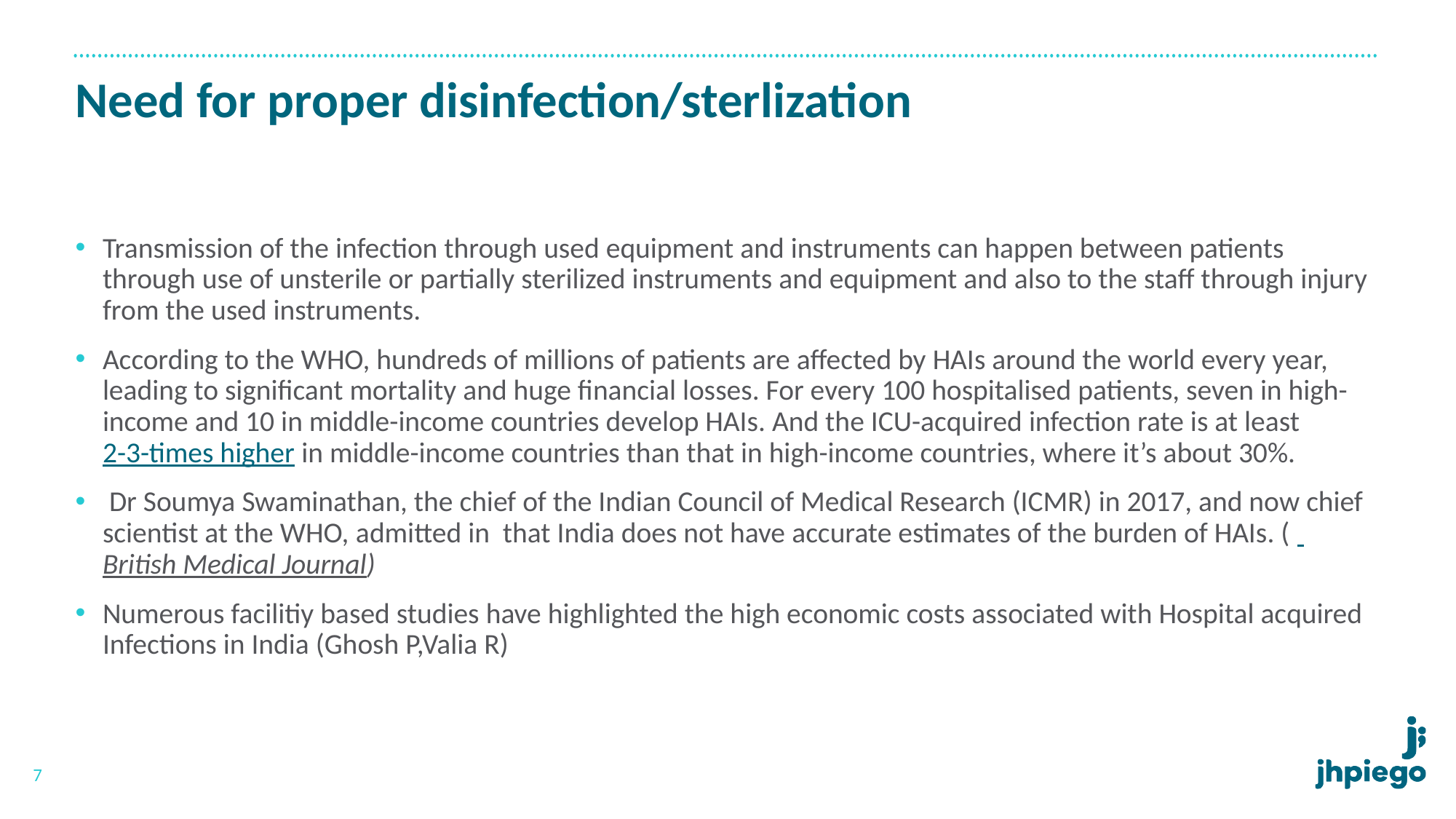

# Need for proper disinfection/sterlization
Transmission of the infection through used equipment and instruments can happen between patients through use of unsterile or partially sterilized instruments and equipment and also to the staff through injury from the used instruments.
According to the WHO, hundreds of millions of patients are affected by HAIs around the world every year, leading to significant mortality and huge financial losses. For every 100 hospitalised patients, seven in high-income and 10 in middle-income countries develop HAIs. And the ICU-acquired infection rate is at least 2-3-times higher in middle-income countries than that in high-income countries, where it’s about 30%.
 Dr Soumya Swaminathan, the chief of the Indian Council of Medical Research (ICMR) in 2017, and now chief scientist at the WHO, admitted in  that India does not have accurate estimates of the burden of HAIs. (  British Medical Journal)
Numerous facilitiy based studies have highlighted the high economic costs associated with Hospital acquired Infections in India (Ghosh P,Valia R)
7